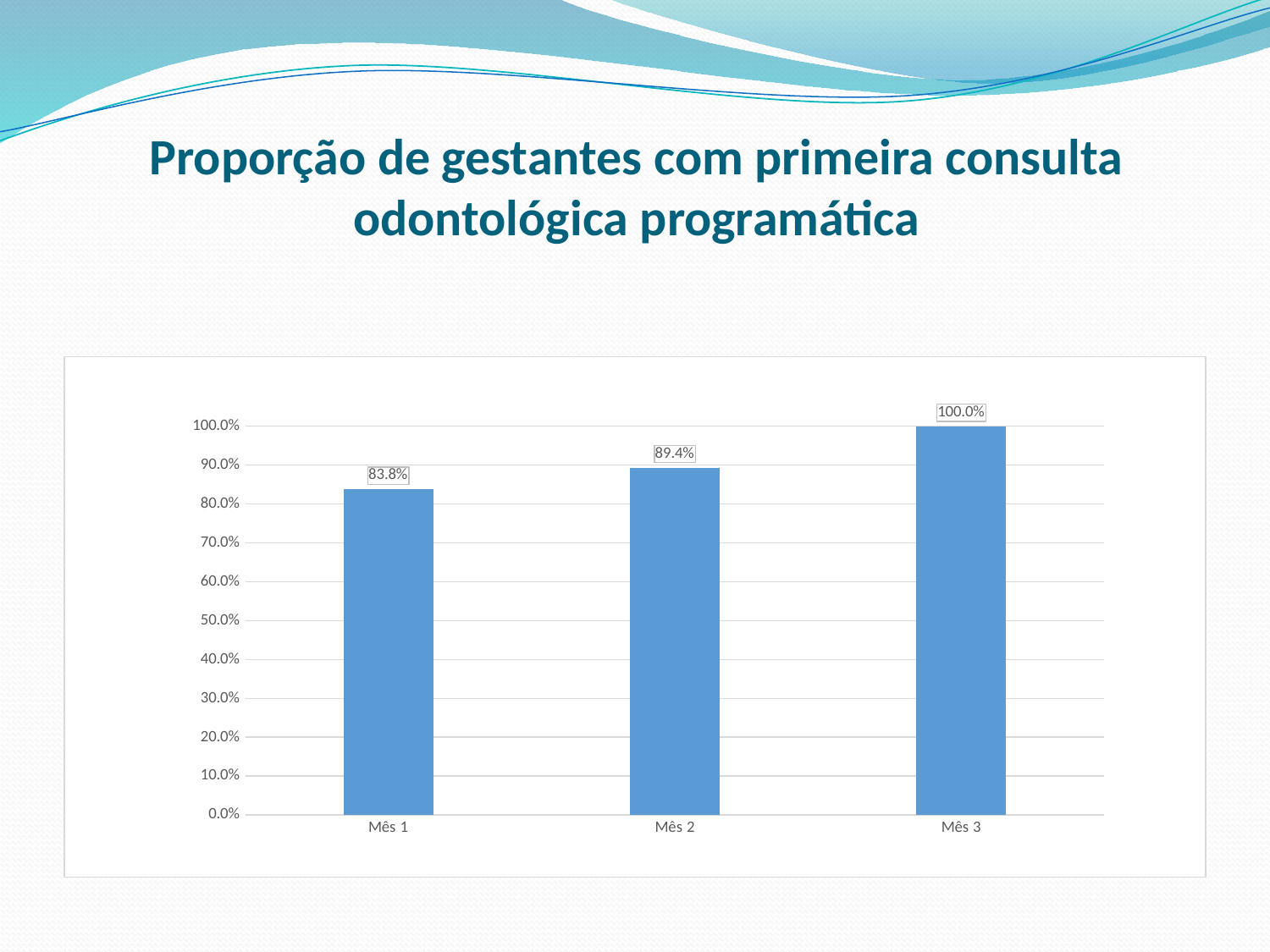

# Proporção de gestantes com primeira consulta odontológica programática

### Chart

| Category |  |
|---|---|
| Mês 1 | 0.8378378378378378 |
| Mês 2 | 0.8936170212765957 |
| Mês 3 | 1.0 |